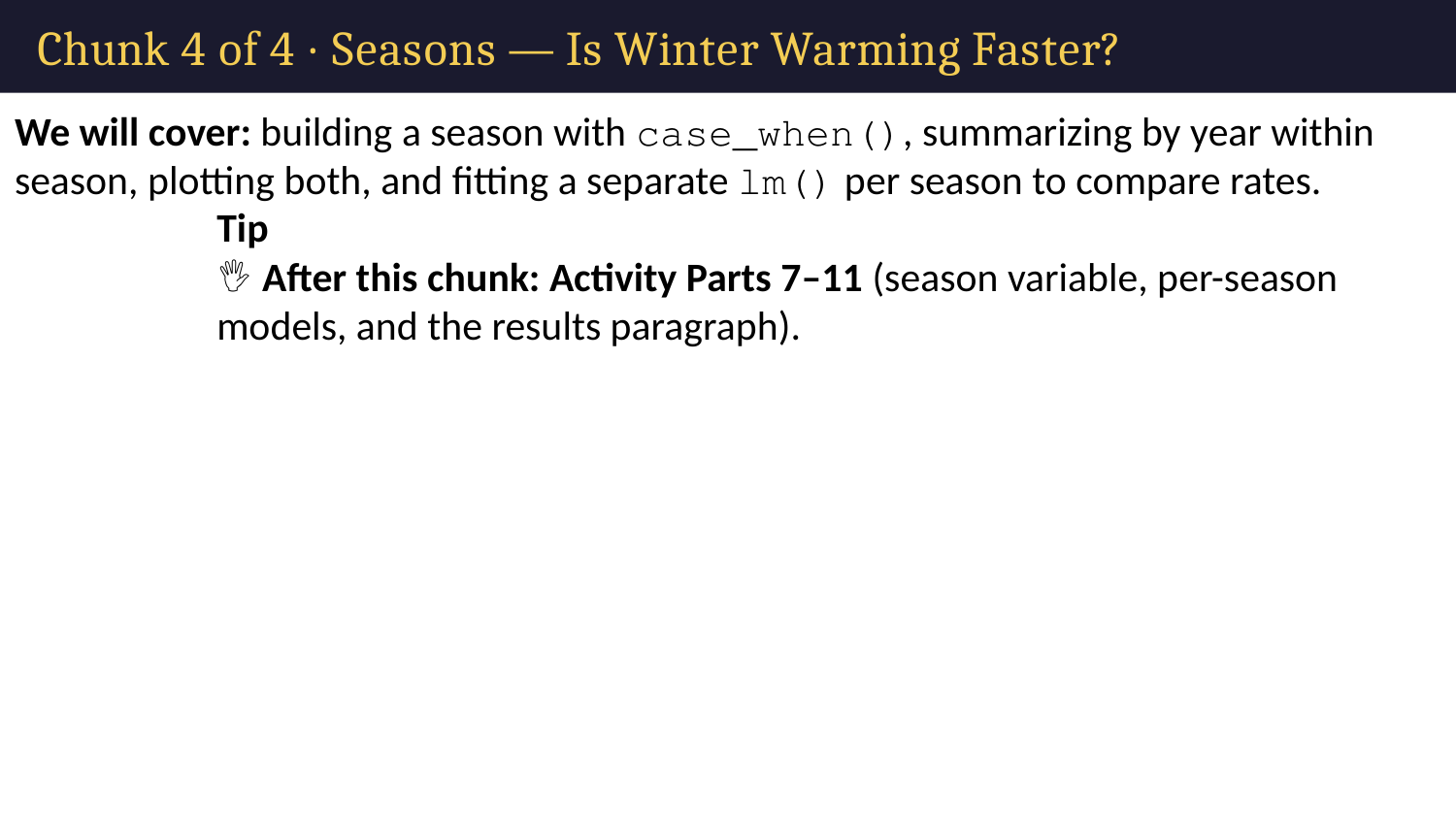

# 🧩 Chunk 4 of 4 · Seasons — Is Winter Warming Faster?
We will cover: building a season with case_when(), summarizing by year within season, plotting both, and fitting a separate lm() per season to compare rates.
Tip
🖐 After this chunk: Activity Parts 7–11 (season variable, per-season models, and the results paragraph).